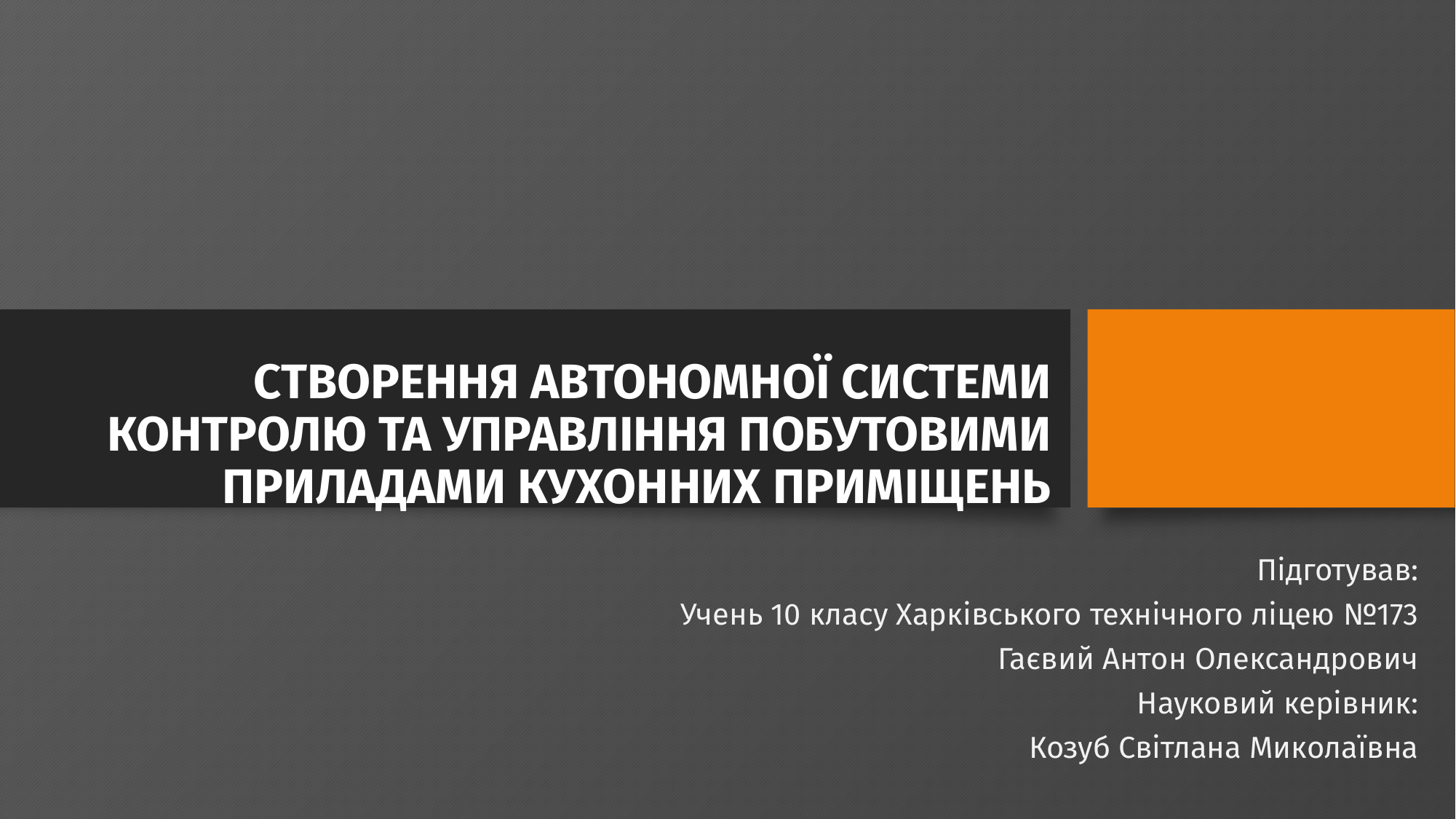

# СТВОРЕННЯ АВТОНОМНОЇ СИСТЕМИ КОНТРОЛЮ ТА УПРАВЛІННЯ ПОБУТОВИМИ ПРИЛАДАМИ КУХОННИХ ПРИМІЩЕНЬ
Підготував:
Учень 10 класу Харківського технічного ліцею №173
Гаєвий Антон Олександрович
Науковий керівник:
Козуб Світлана Миколаївна